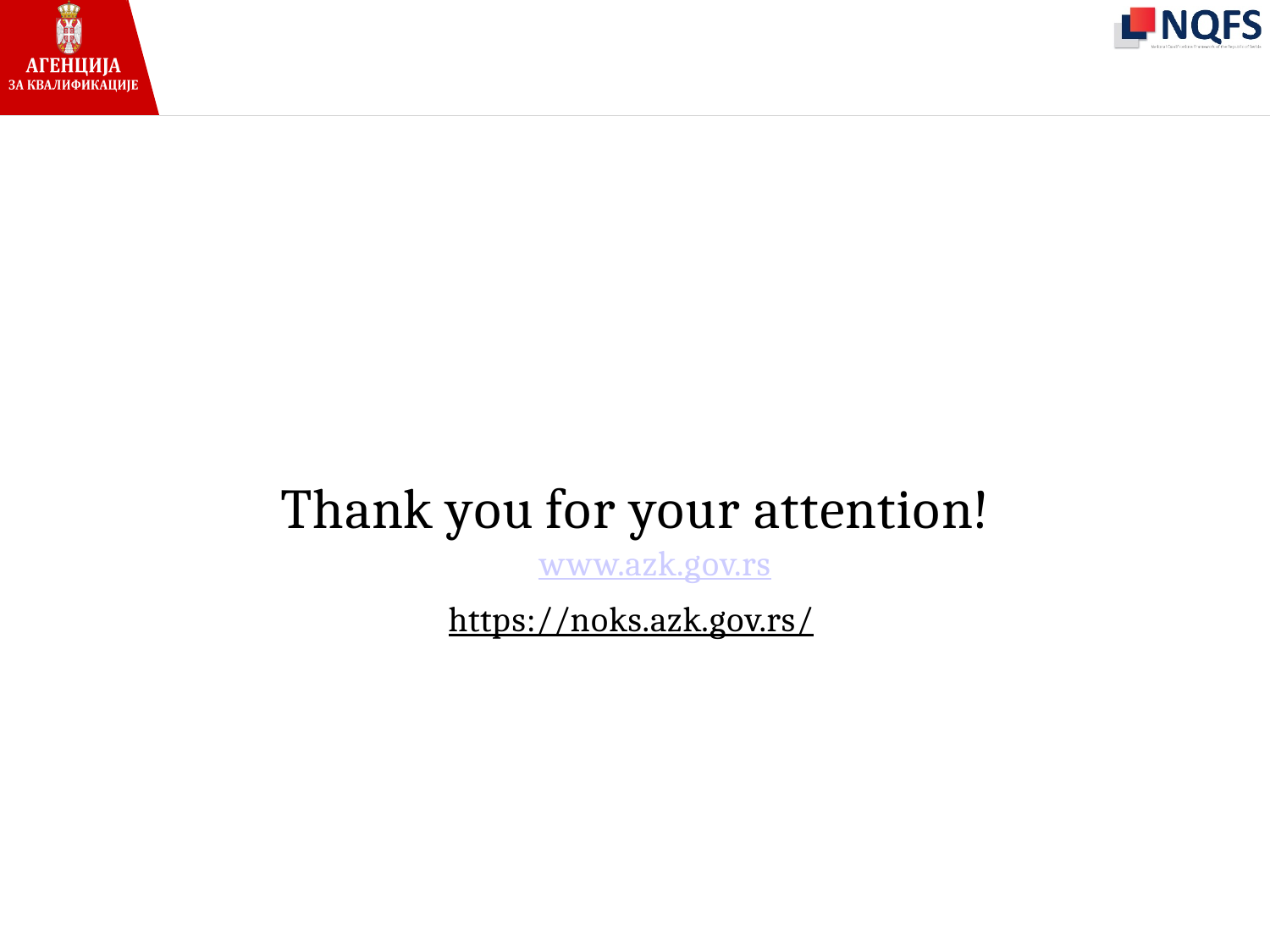

#

Thank you for your attention!
www.azk.gov.rs
https://noks.azk.gov.rs/